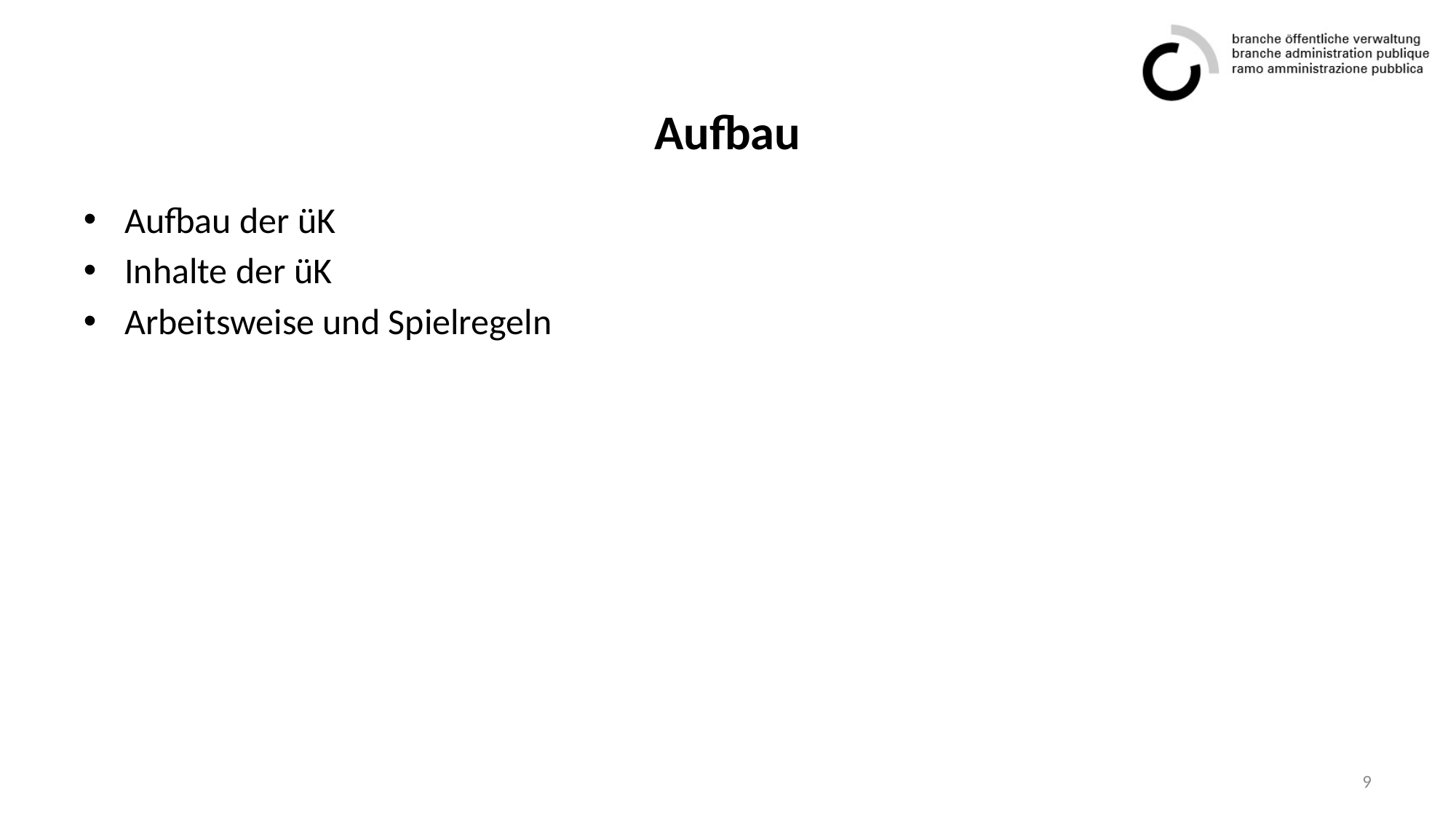

# Aufbau
Aufbau der üK
Inhalte der üK
Arbeitsweise und Spielregeln

9